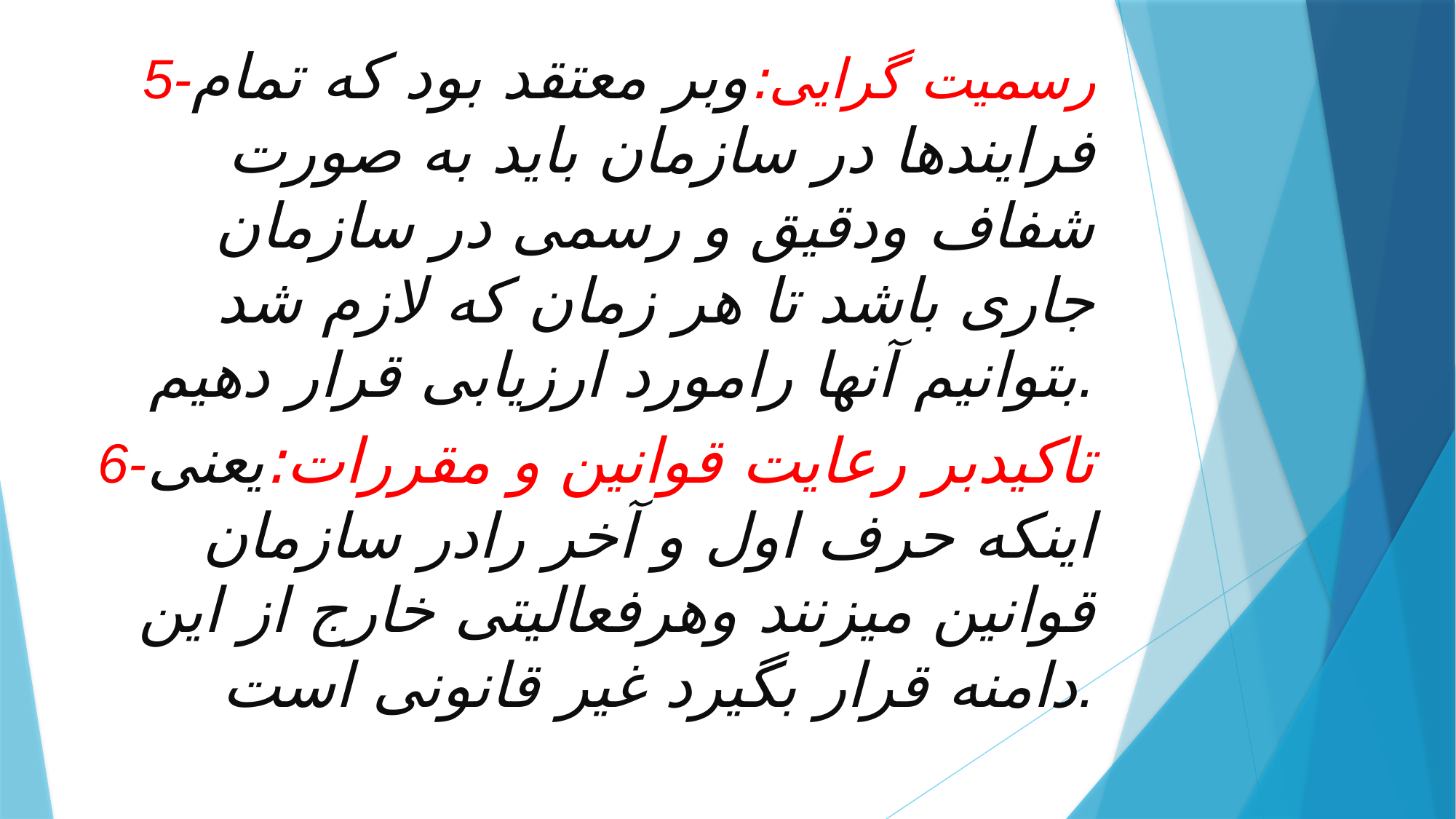

5-رسمیت گرایی:وبر معتقد بود که تمام فرایندها در سازمان باید به صورت شفاف ودقیق و رسمی در سازمان جاری باشد تا هر زمان که لازم شد بتوانیم آنها رامورد ارزیابی قرار دهیم.
6-تاکیدبر رعایت قوانین و مقررات:یعنی اینکه حرف اول و آخر رادر سازمان قوانین میزنند وهرفعالیتی خارج از این دامنه قرار بگیرد غیر قانونی است.